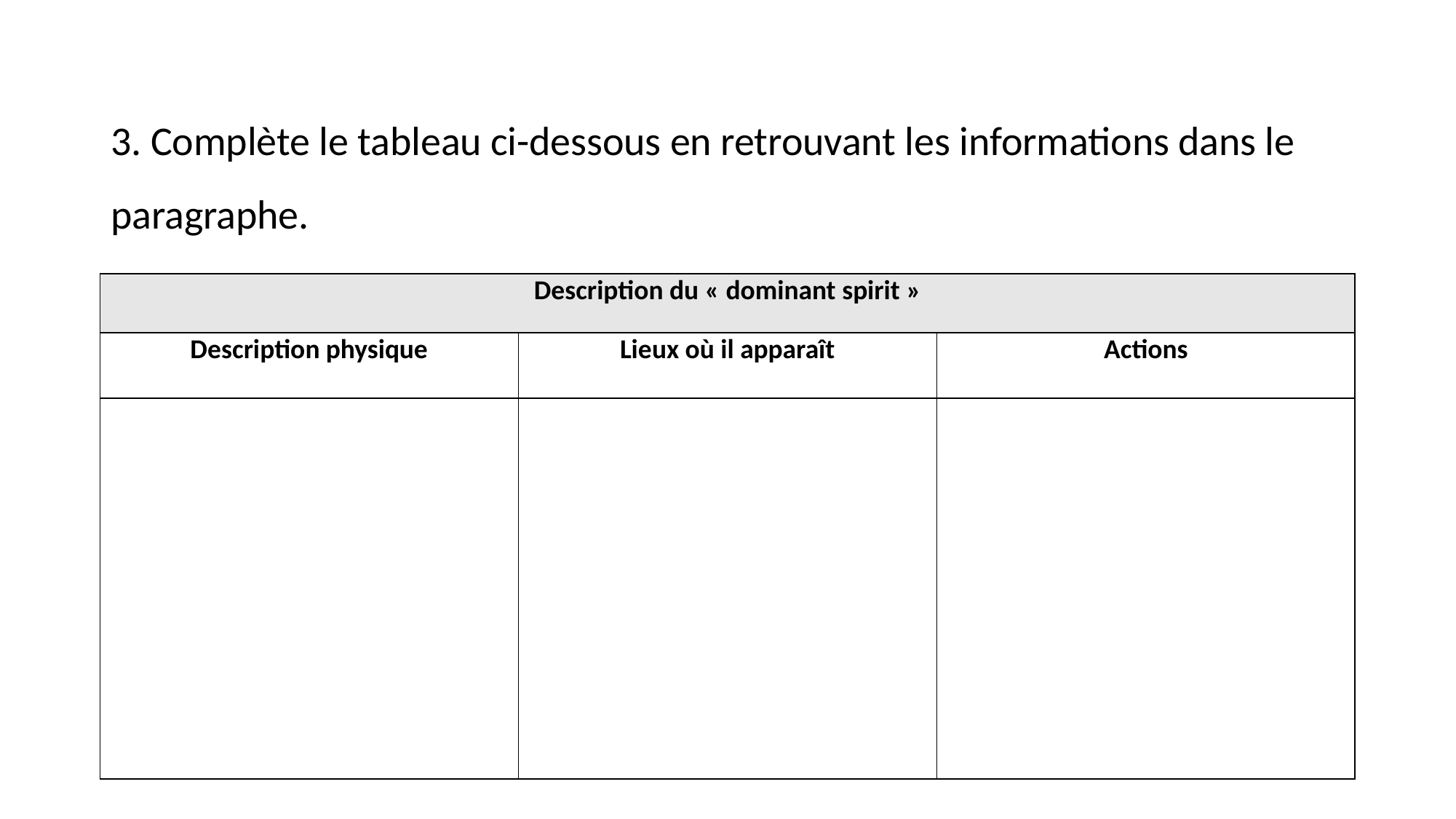

3. Complète le tableau ci-dessous en retrouvant les informations dans le paragraphe.

| Description du « dominant spirit » |  |  |
| --- | --- | --- |
| Description physique | Lieux où il apparaît | Actions |
|  |  |  |